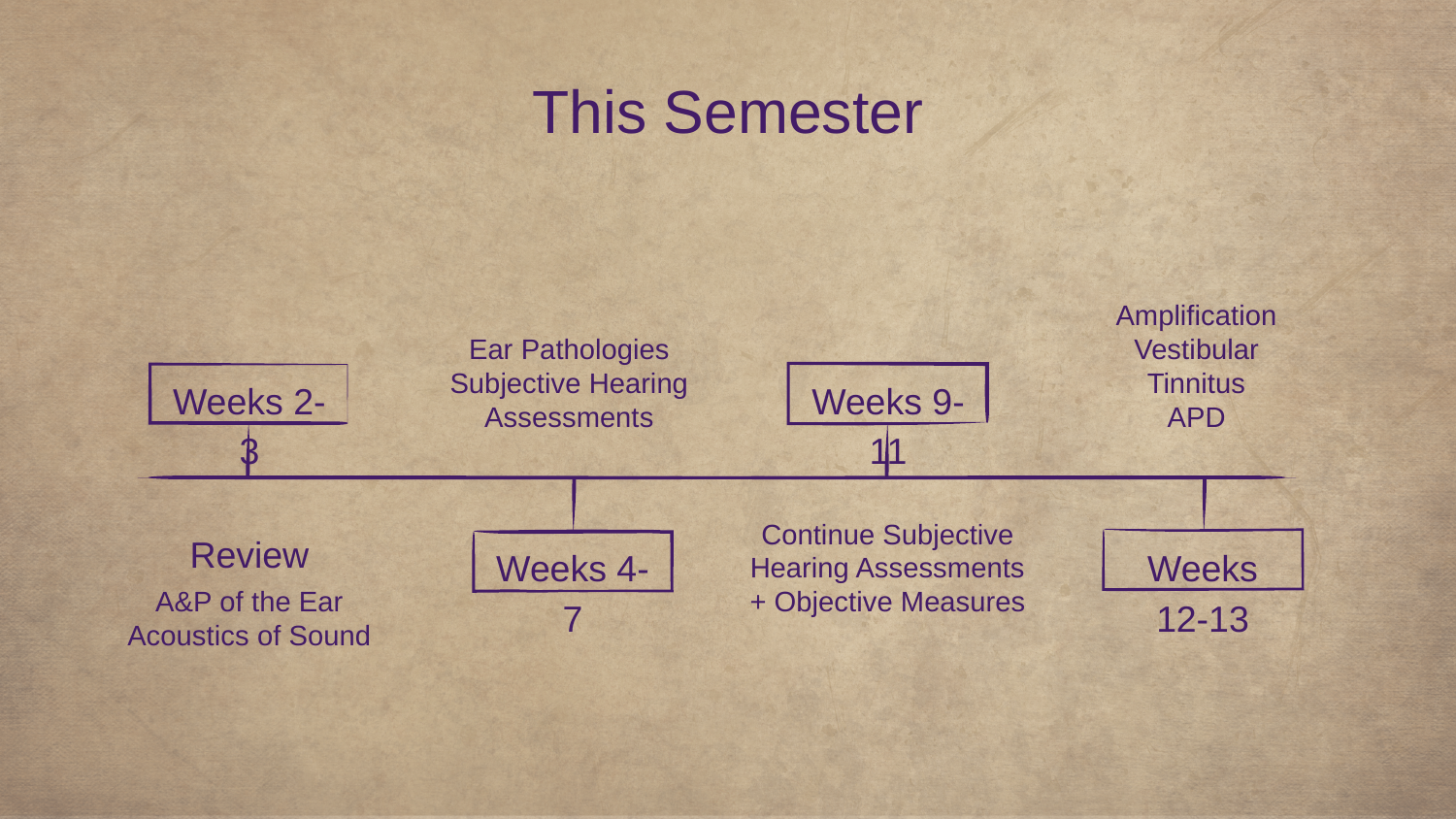

# This Semester
Amplification
Vestibular
Tinnitus
APD
Ear Pathologies
Subjective Hearing Assessments
Weeks 2-3
Weeks 9-11

Review
Weeks 4-7
Continue Subjective Hearing Assessments + Objective Measures
Weeks 12-13

A&P of the Ear
Acoustics of Sound